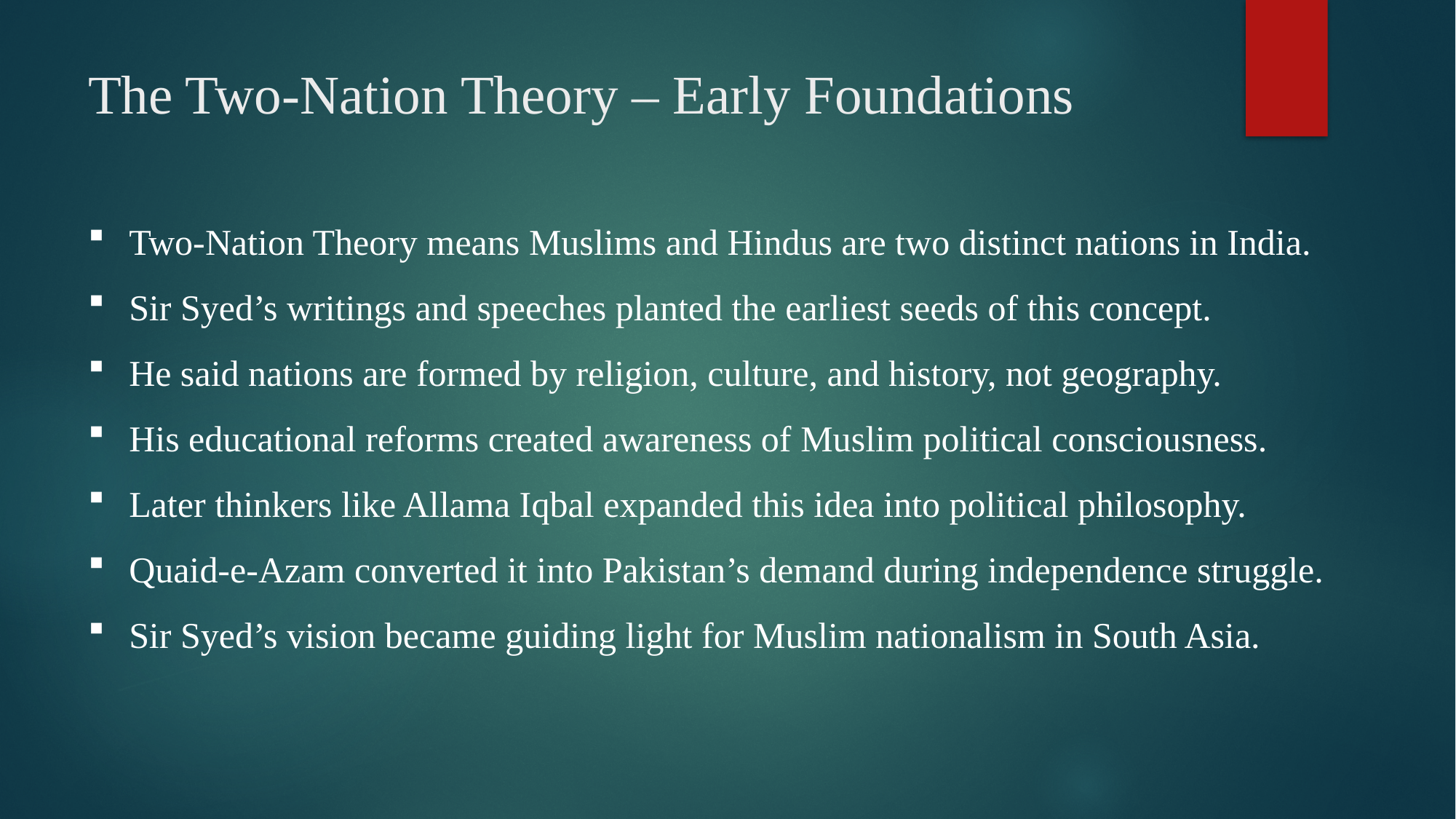

# The Two-Nation Theory – Early Foundations
Two-Nation Theory means Muslims and Hindus are two distinct nations in India.
Sir Syed’s writings and speeches planted the earliest seeds of this concept.
He said nations are formed by religion, culture, and history, not geography.
His educational reforms created awareness of Muslim political consciousness.
Later thinkers like Allama Iqbal expanded this idea into political philosophy.
Quaid-e-Azam converted it into Pakistan’s demand during independence struggle.
Sir Syed’s vision became guiding light for Muslim nationalism in South Asia.